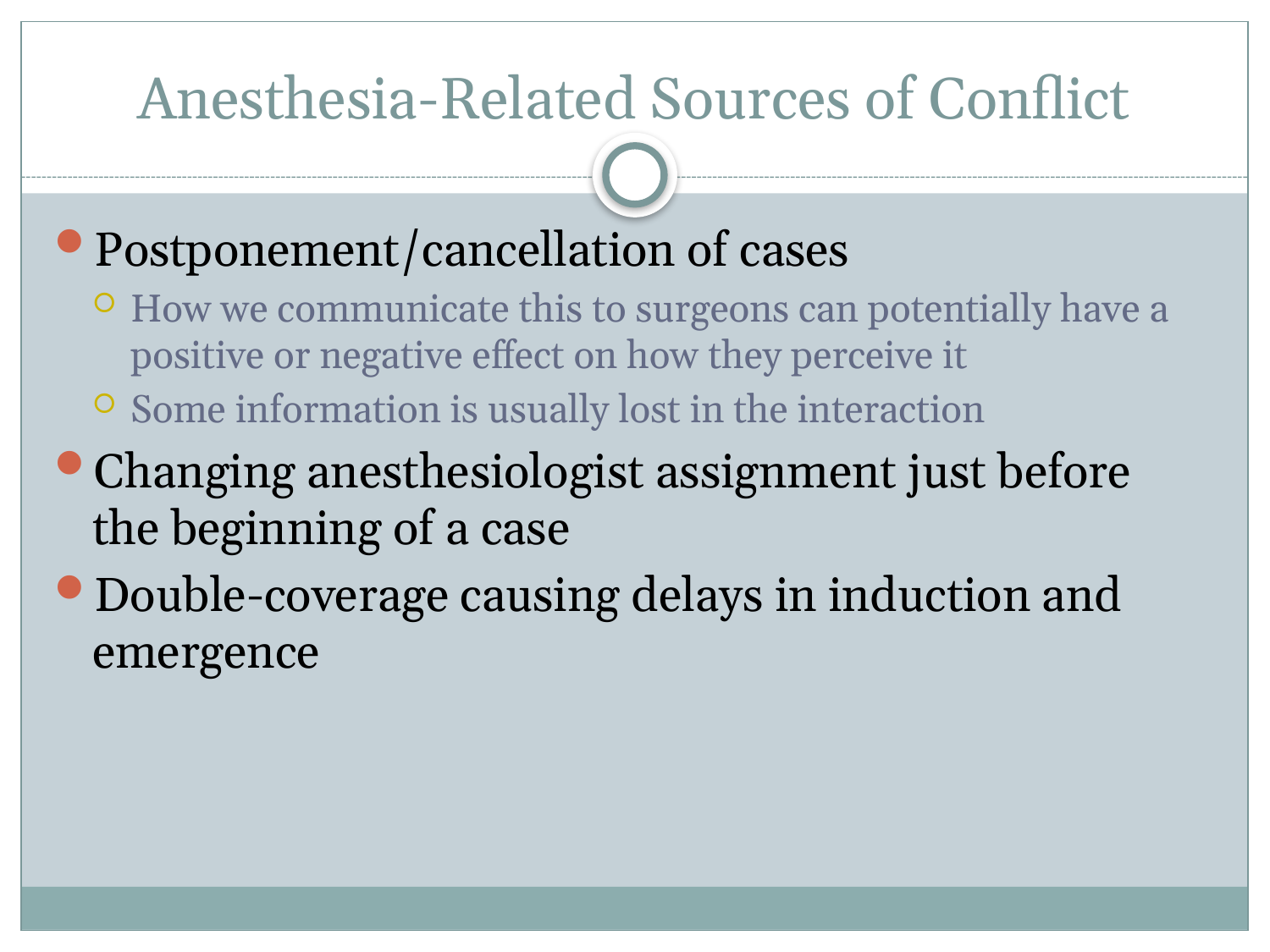

# Anesthesia-Related Sources of Conflict
Postponement/cancellation of cases
How we communicate this to surgeons can potentially have a positive or negative effect on how they perceive it
Some information is usually lost in the interaction
Changing anesthesiologist assignment just before the beginning of a case
Double-coverage causing delays in induction and emergence